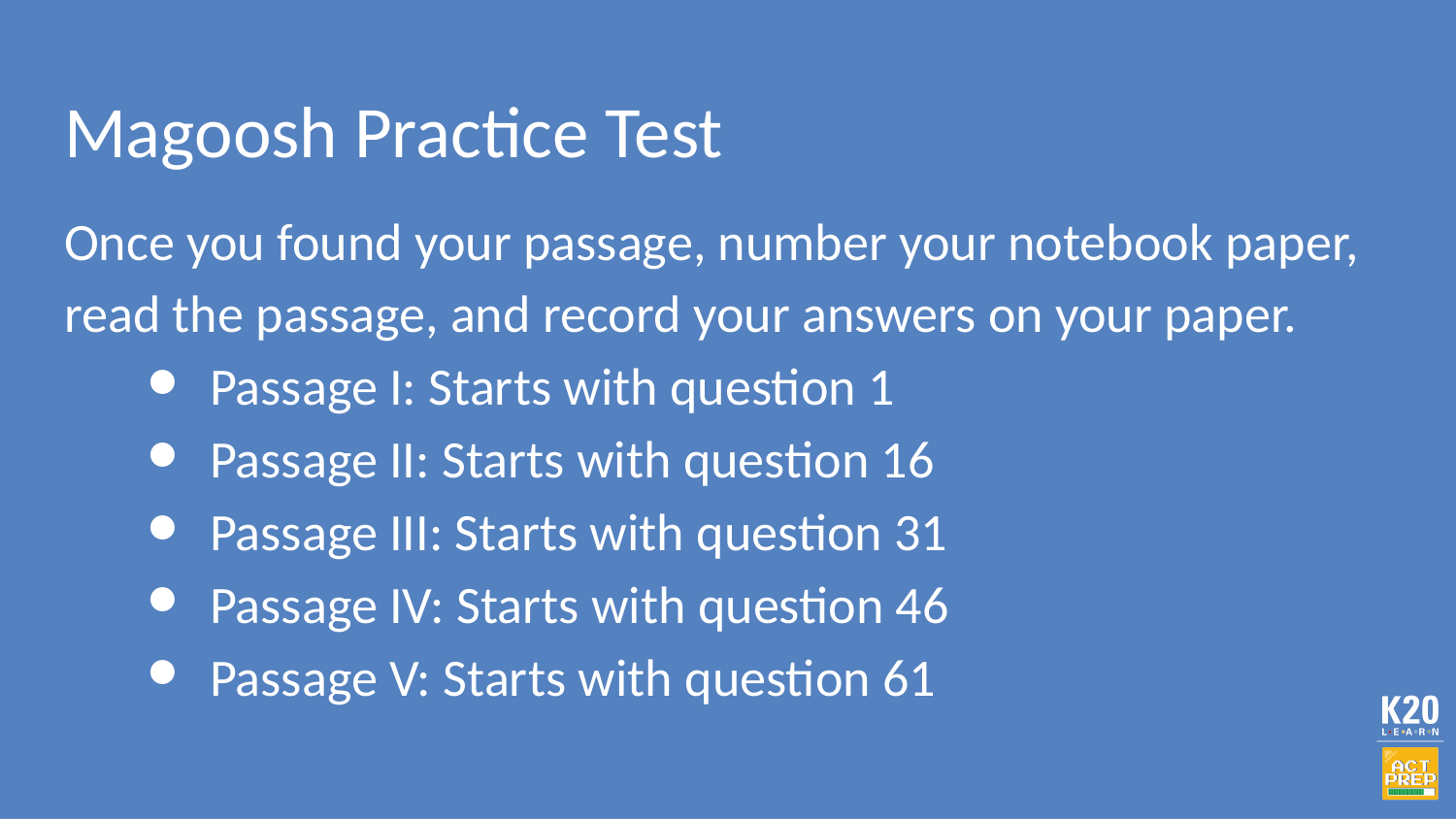

# Magoosh Practice Test
Once you found your passage, number your notebook paper, read the passage, and record your answers on your paper.
Passage I: Starts with question 1
Passage II: Starts with question 16
Passage III: Starts with question 31
Passage IV: Starts with question 46
Passage V: Starts with question 61